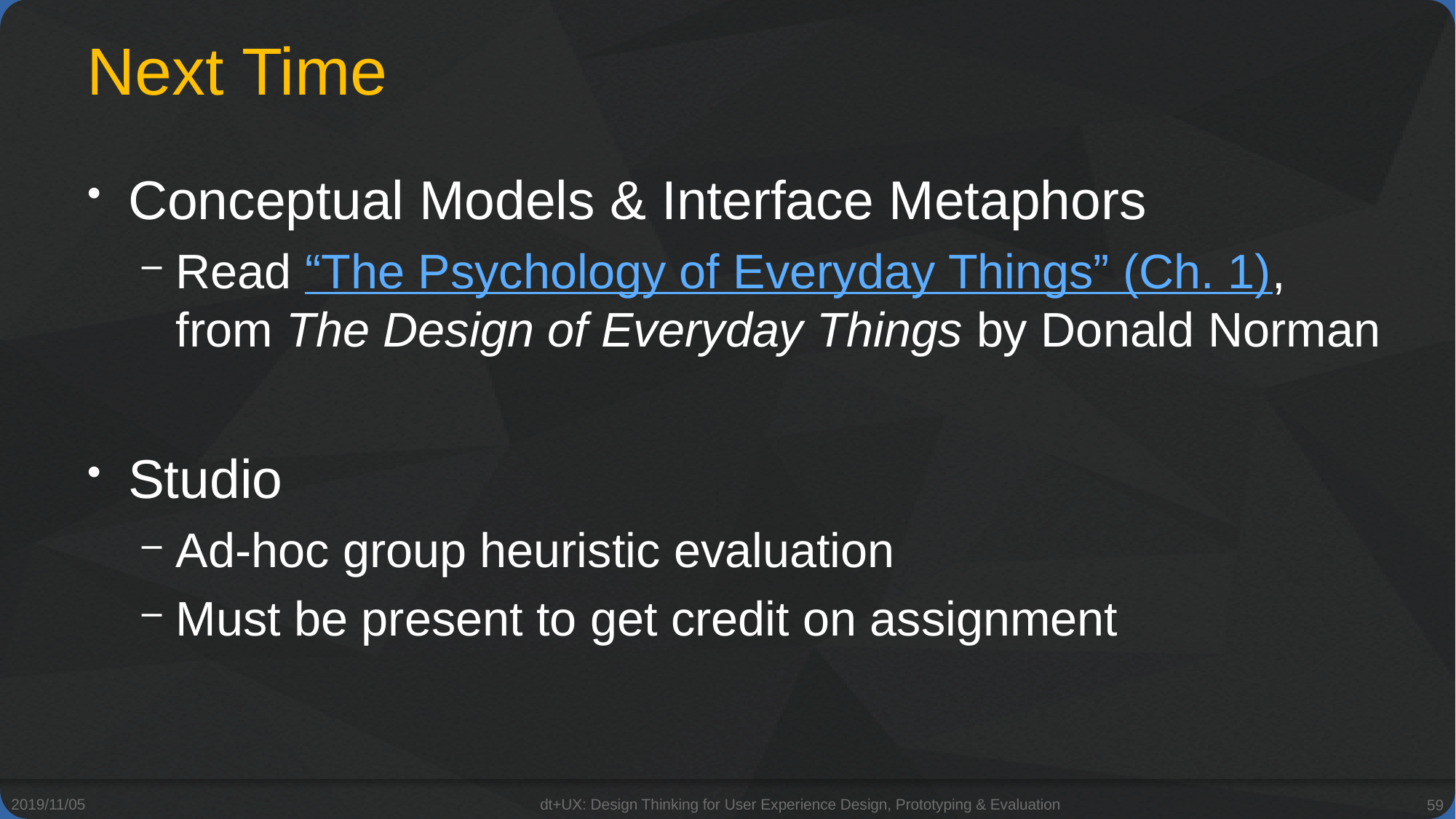

# Next Time
Conceptual Models & Interface Metaphors
Read “The Psychology of Everyday Things” (Ch. 1), from The Design of Everyday Things by Donald Norman

Studio
Ad-hoc group heuristic evaluation
Must be present to get credit on assignment
2019/11/05
dt+UX: Design Thinking for User Experience Design, Prototyping & Evaluation
59